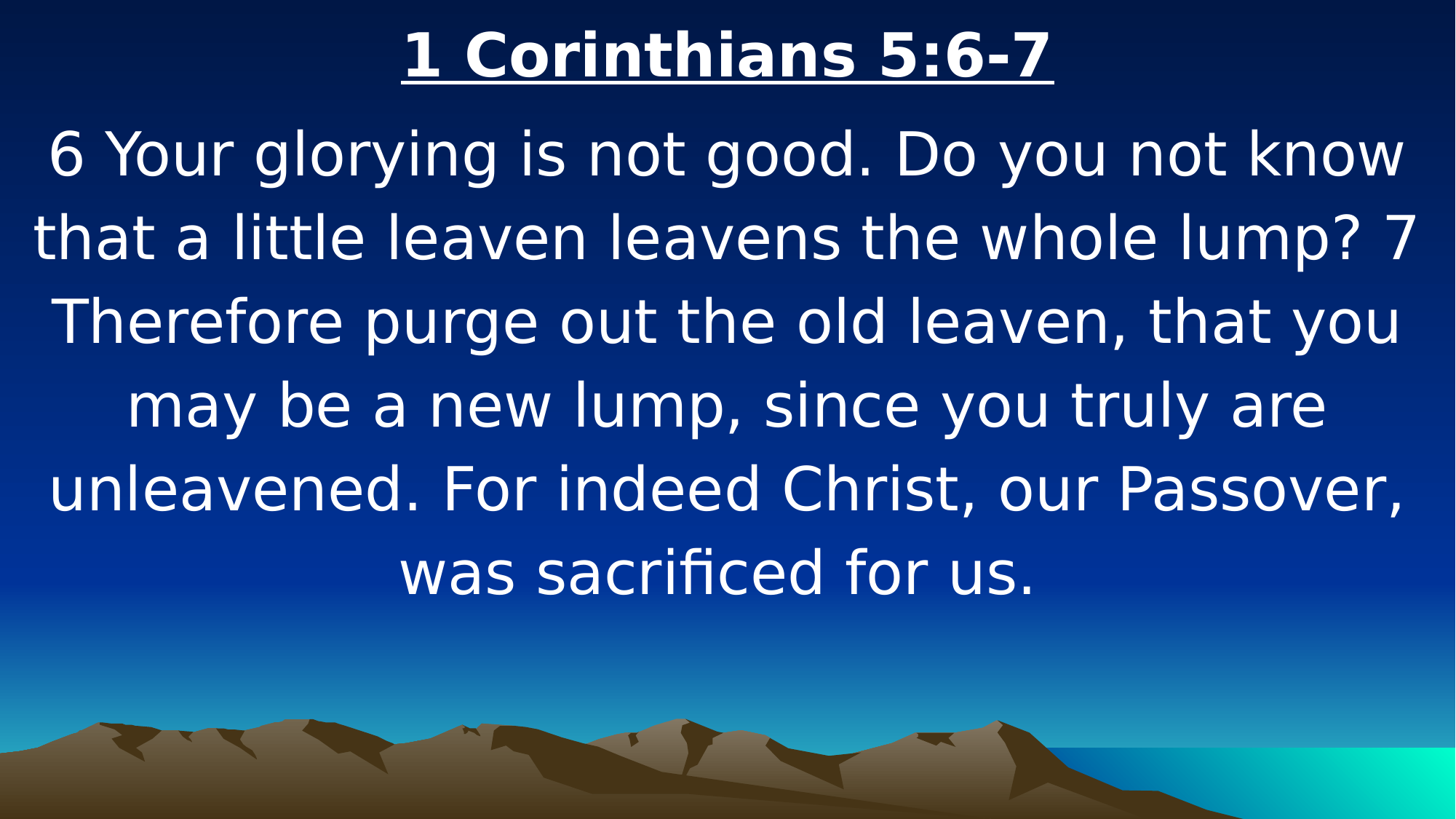

1 Corinthians 5:6-7
6 Your glorying is not good. Do you not know that a little leaven leavens the whole lump? 7 Therefore purge out the old leaven, that you may be a new lump, since you truly are unleavened. For indeed Christ, our Passover, was sacrificed for us.